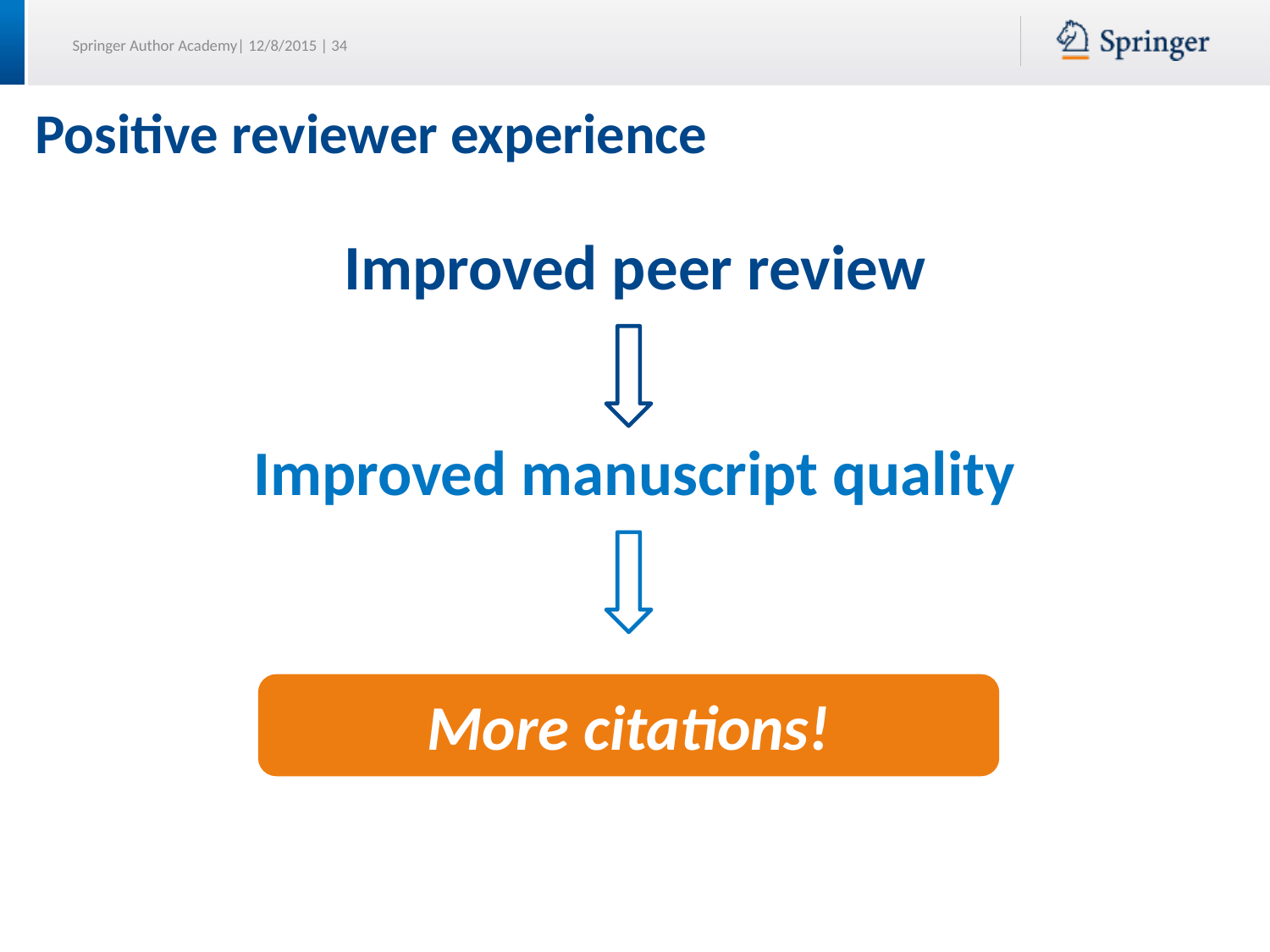

# Positive reviewer experience
Improved peer review

Improved manuscript quality

More citations!